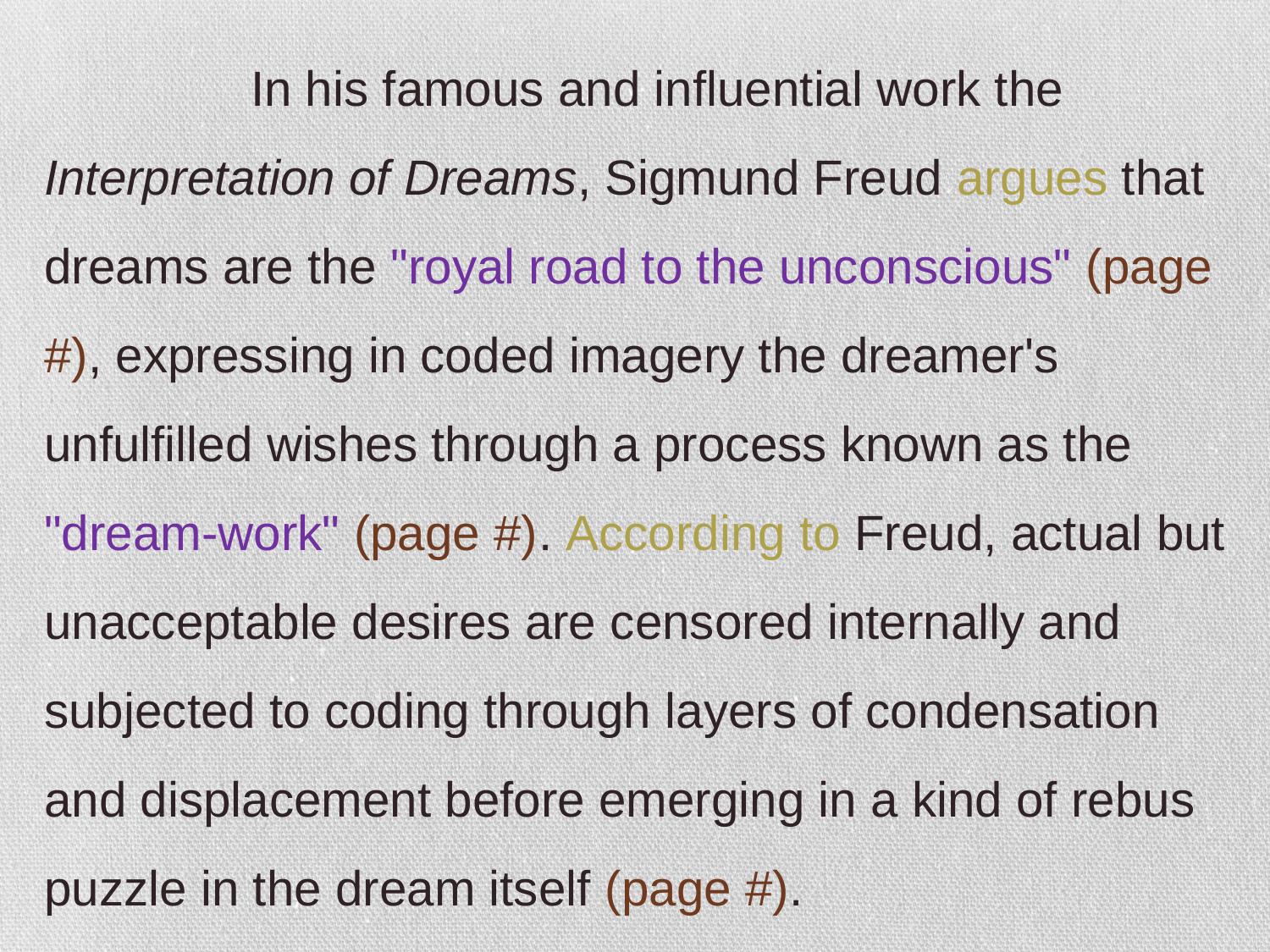

In his famous and influential work the Interpretation of Dreams, Sigmund Freud argues that dreams are the "royal road to the unconscious" (page #), expressing in coded imagery the dreamer's unfulfilled wishes through a process known as the "dream-work" (page #). According to Freud, actual but unacceptable desires are censored internally and subjected to coding through layers of condensation and displacement before emerging in a kind of rebus puzzle in the dream itself (page #).